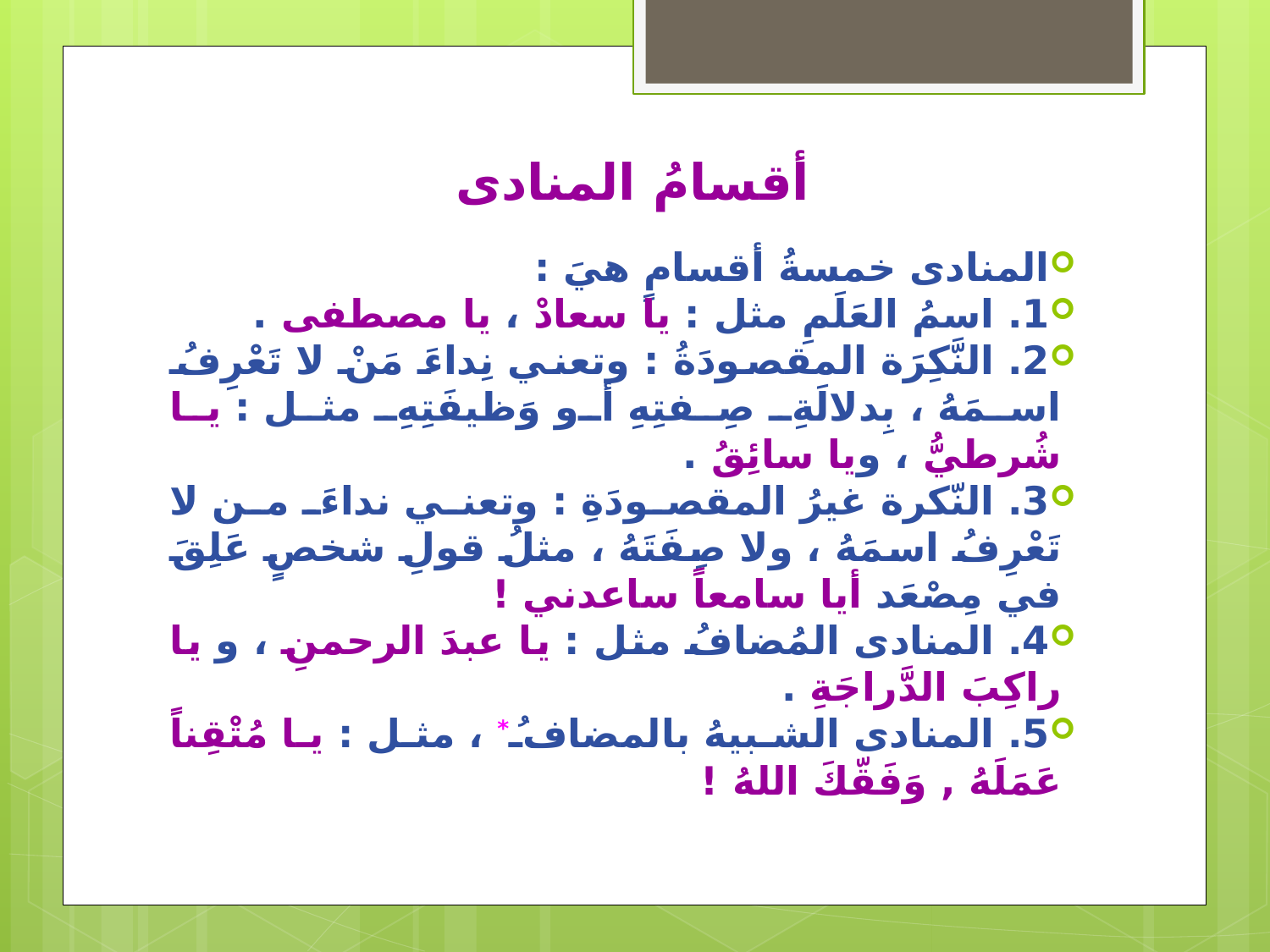

# أقسامُ المنادى
المنادى خمسةُ أقسامٍ هيَ :
1. اسمُ العَلَمِ مثل : يا سعادْ ، يا مصطفى .
2. النَّكِرَة المقصودَةُ : وتعني نِداءَ مَنْ لا تَعْرِفُ اسمَهُ ، بِدلالَةِ صِفتِهِ أو وَظيفَتِهِ مثل : يا شُرطيُّ ، ويا سائِقُ .
3. النّكرة غيرُ المقصودَةِ : وتعني نداءَ من لا تَعْرِفُ اسمَهُ ، ولا صِفَتَهُ ، مثلُ قولِ شخصٍ عَلِقَ في مِصْعَد أيا سامعاً ساعدني !
4. المنادى المُضافُ مثل : يا عبدَ الرحمنِ ، و يا راكِبَ الدَّراجَةِ .
5. المنادى الشبيهُ بالمضافُ* ، مثل : يا مُتْقِناً عَمَلَهُ , وَفَقّكَ اللهُ !